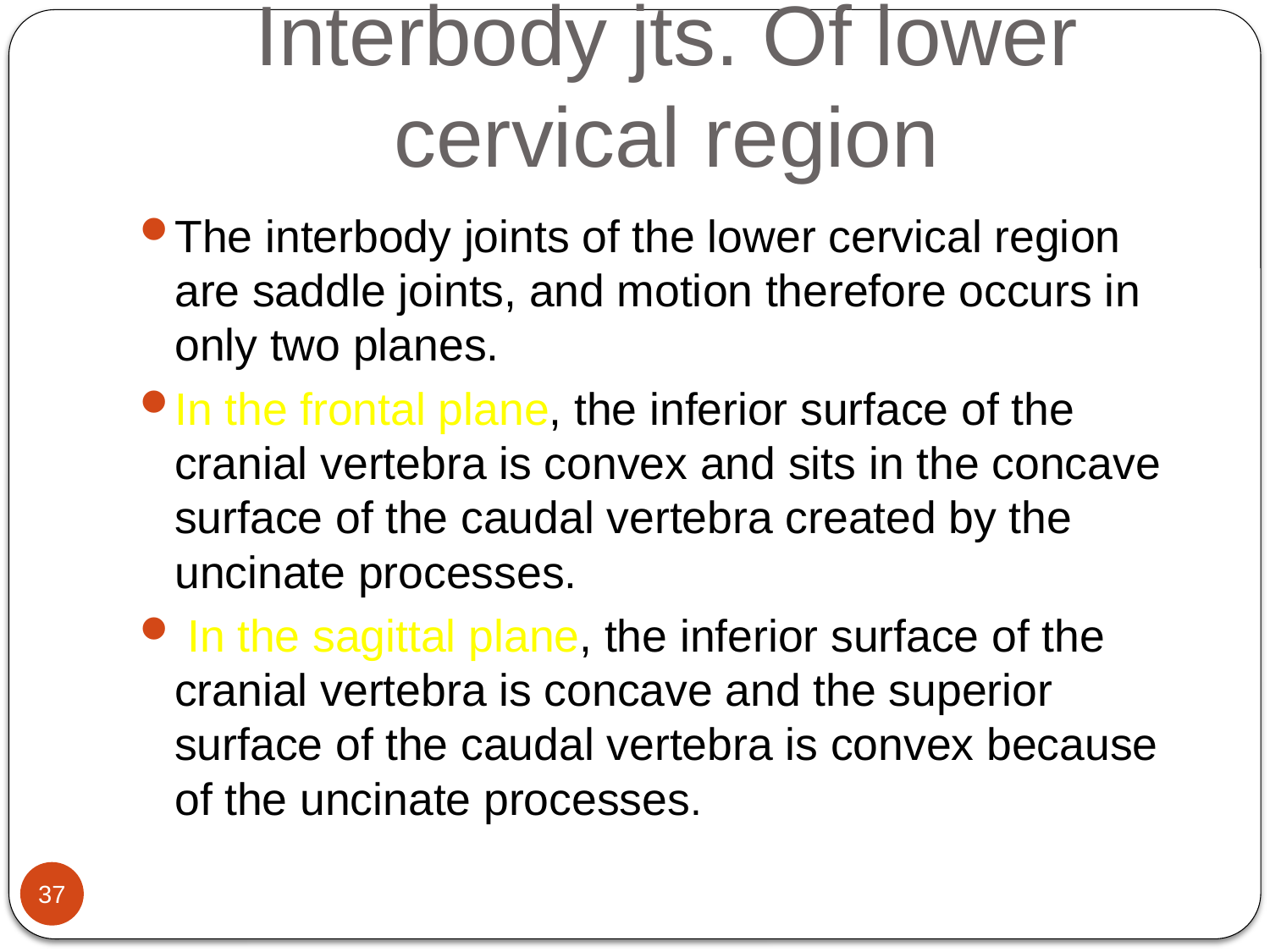

# Interbody jts. Of lower cervical region
The interbody joints of the lower cervical region are saddle joints, and motion therefore occurs in only two planes.
In the frontal plane, the inferior surface of the cranial vertebra is convex and sits in the concave surface of the caudal vertebra created by the uncinate processes.
 In the sagittal plane, the inferior surface of the cranial vertebra is concave and the superior surface of the caudal vertebra is convex because of the uncinate processes.
37